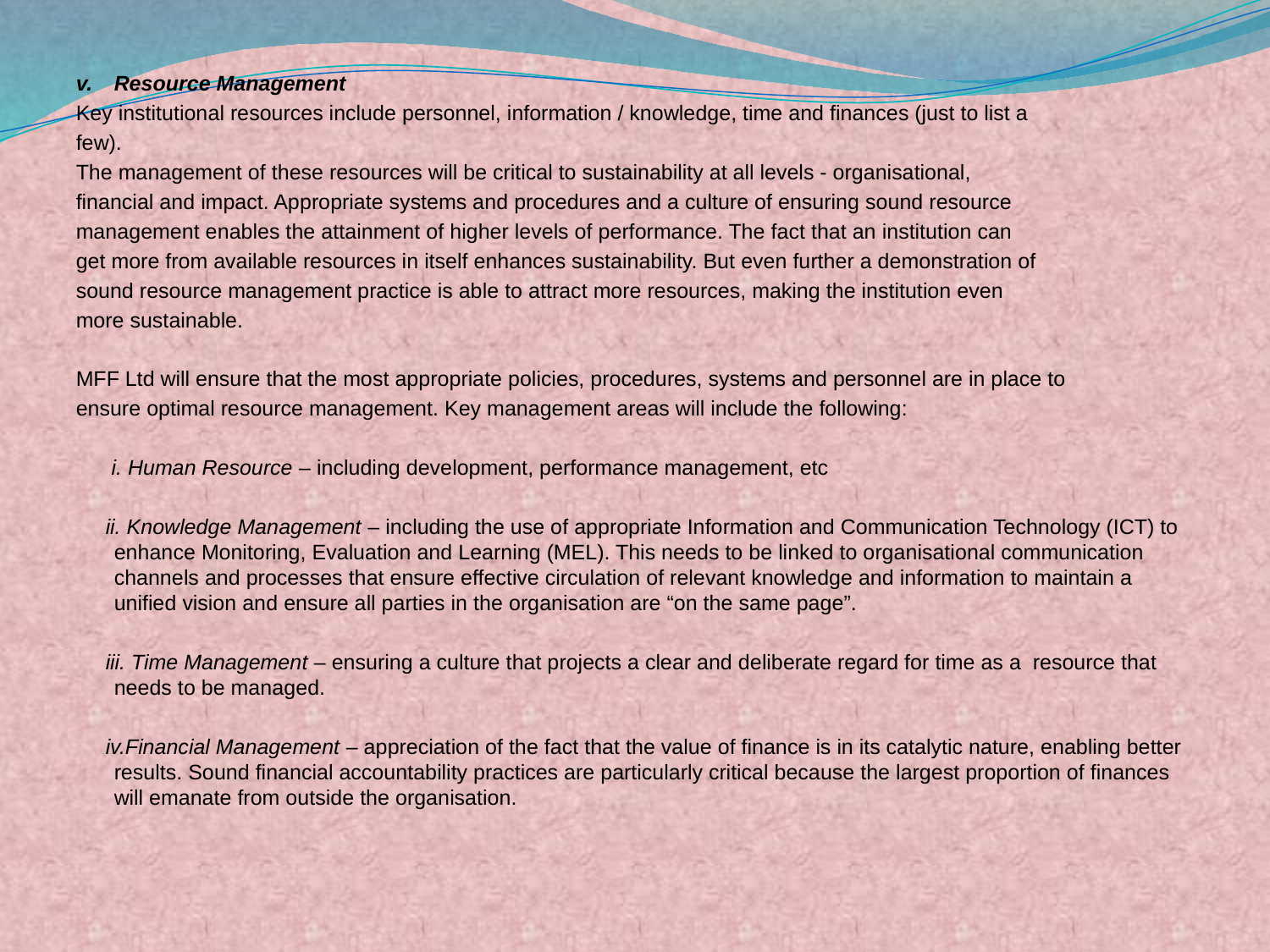

v.	Resource Management
Key institutional resources include personnel, information / knowledge, time and finances (just to list a
few).
The management of these resources will be critical to sustainability at all levels - organisational,
financial and impact. Appropriate systems and procedures and a culture of ensuring sound resource
management enables the attainment of higher levels of performance. The fact that an institution can
get more from available resources in itself enhances sustainability. But even further a demonstration of
sound resource management practice is able to attract more resources, making the institution even
more sustainable.

MFF Ltd will ensure that the most appropriate policies, procedures, systems and personnel are in place to
ensure optimal resource management. Key management areas will include the following:

      i. Human Resource – including development, performance management, etc

     ii. Knowledge Management – including the use of appropriate Information and Communication Technology (ICT) to enhance Monitoring, Evaluation and Learning (MEL). This needs to be linked to organisational communication channels and processes that ensure effective circulation of relevant knowledge and information to maintain a unified vision and ensure all parties in the organisation are “on the same page”.

     iii. Time Management – ensuring a culture that projects a clear and deliberate regard for time as a  resource that needs to be managed.

     iv.Financial Management – appreciation of the fact that the value of finance is in its catalytic nature, enabling better results. Sound financial accountability practices are particularly critical because the largest proportion of finances will emanate from outside the organisation.